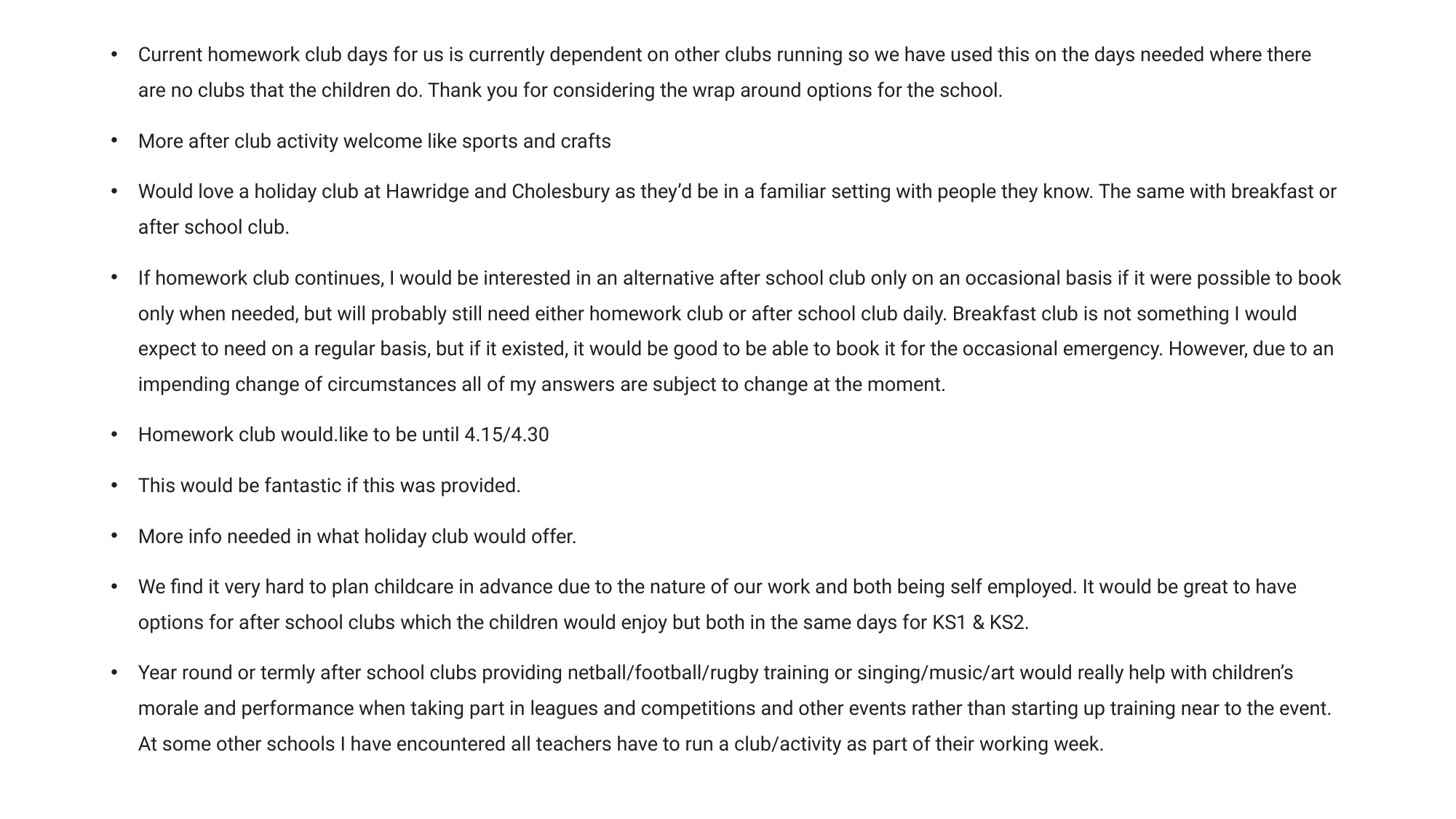

Current homework club days for us is currently dependent on other clubs running so we have used this on the days needed where there are no clubs that the children do. Thank you for considering the wrap around options for the school.
More after club activity welcome like sports and crafts
Would love a holiday club at Hawridge and Cholesbury as they’d be in a familiar setting with people they know. The same with breakfast or after school club.
If homework club continues, I would be interested in an alternative after school club only on an occasional basis if it were possible to book only when needed, but will probably still need either homework club or after school club daily. Breakfast club is not something I would expect to need on a regular basis, but if it existed, it would be good to be able to book it for the occasional emergency. However, due to an impending change of circumstances all of my answers are subject to change at the moment.
Homework club would.like to be until 4.15/4.30
This would be fantastic if this was provided.
More info needed in what holiday club would offer.
We find it very hard to plan childcare in advance due to the nature of our work and both being self employed. It would be great to have options for after school clubs which the children would enjoy but both in the same days for KS1 & KS2.
Year round or termly after school clubs providing netball/football/rugby training or singing/music/art would really help with children’s morale and performance when taking part in leagues and competitions and other events rather than starting up training near to the event. At some other schools I have encountered all teachers have to run a club/activity as part of their working week.